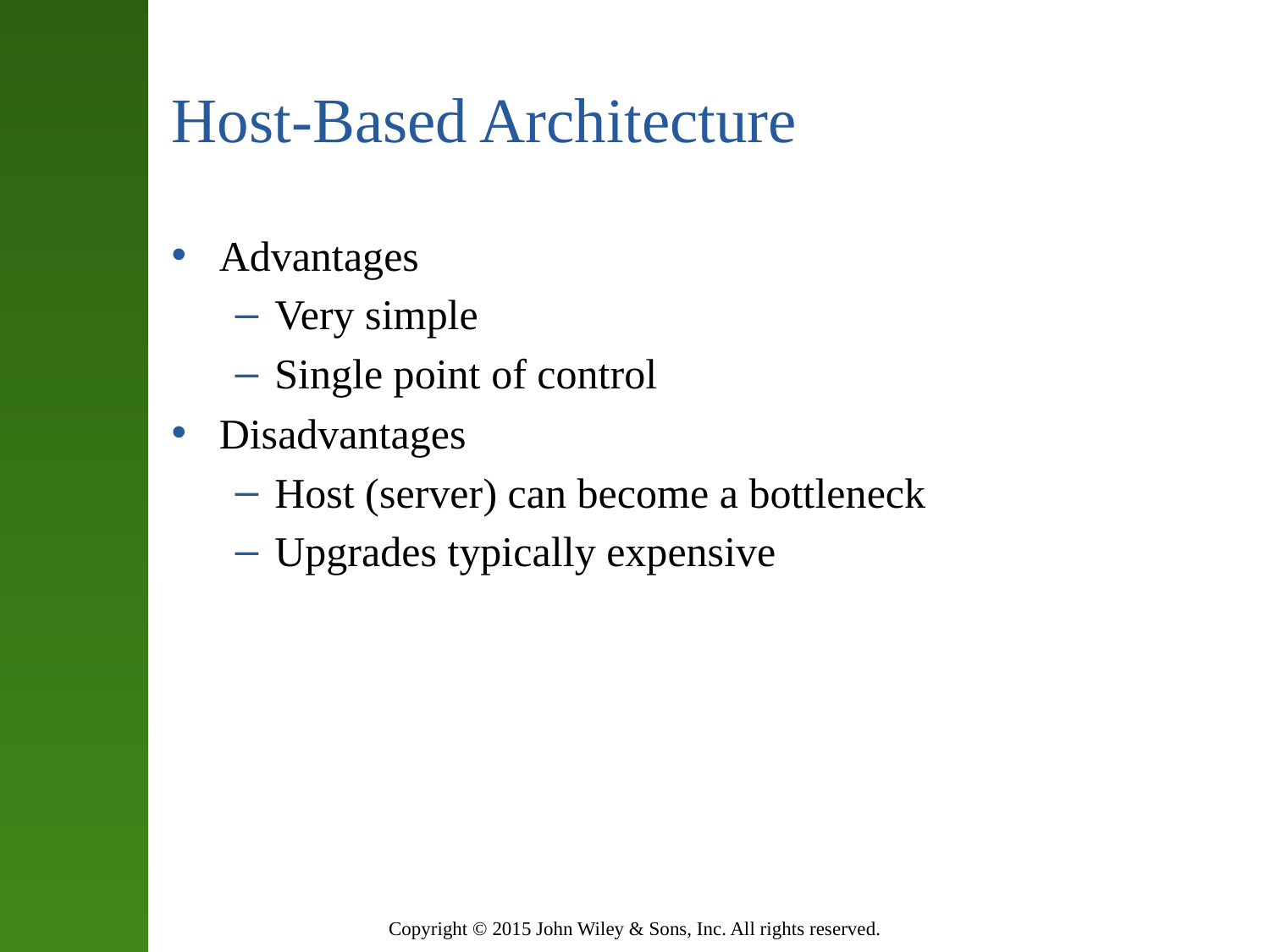

# Host-Based Architecture
Advantages
Very simple
Single point of control
Disadvantages
Host (server) can become a bottleneck
Upgrades typically expensive